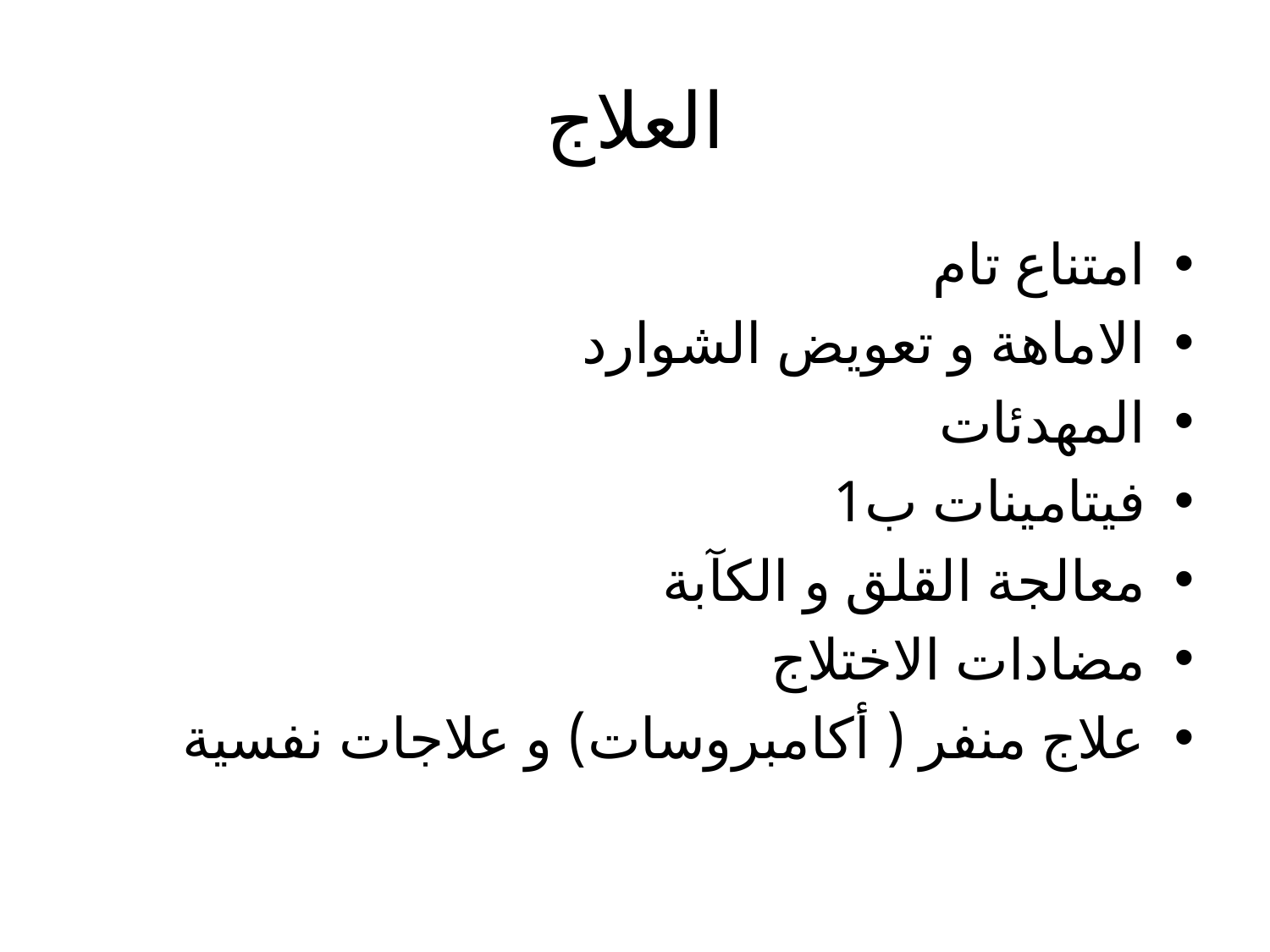

# العلاج
امتناع تام
الاماهة و تعويض الشوارد
المهدئات
فيتامينات ب1
معالجة القلق و الكآبة
مضادات الاختلاج
علاج منفر ( أكامبروسات) و علاجات نفسية